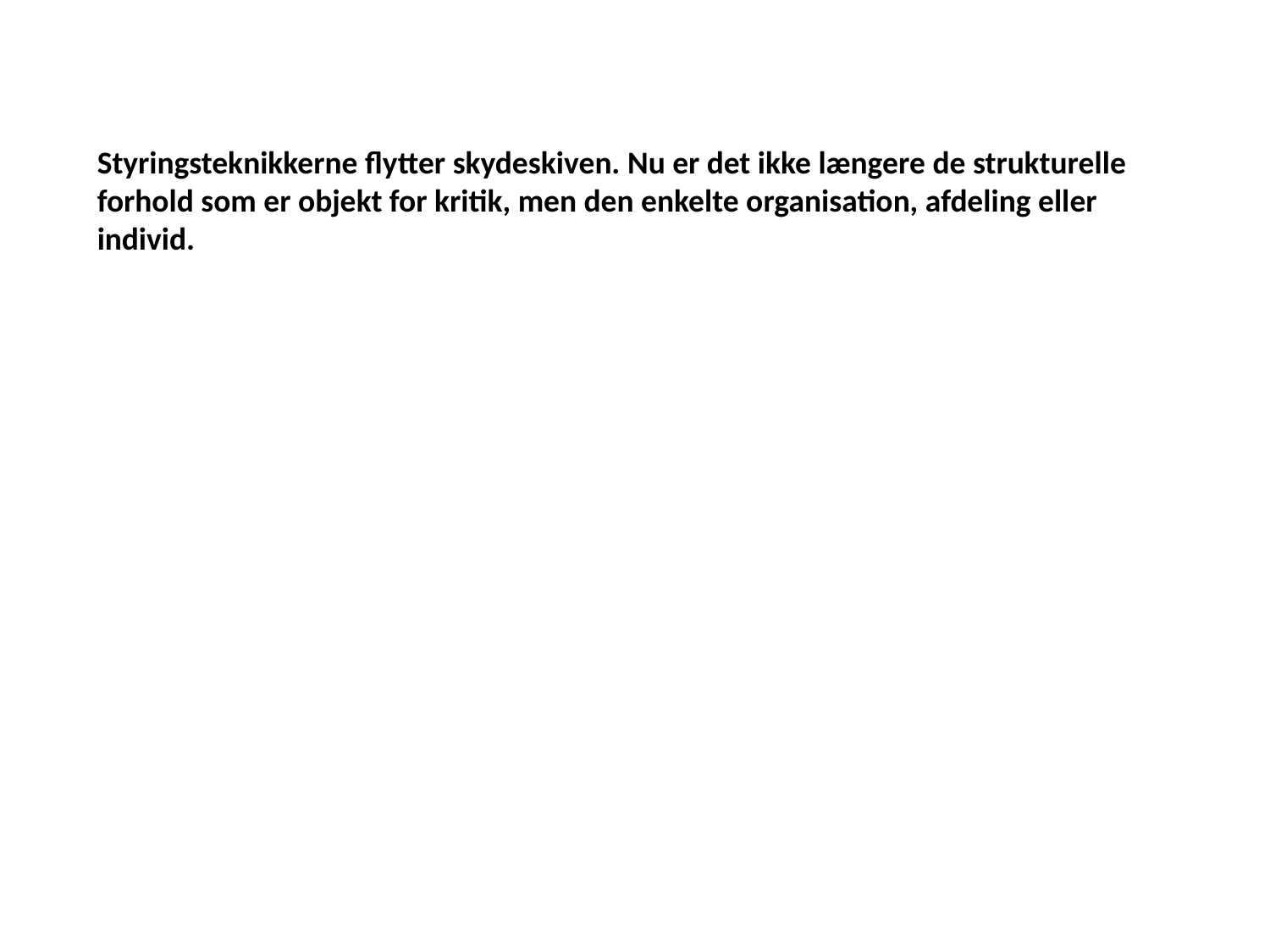

Styringsteknikkerne flytter skydeskiven. Nu er det ikke længere de strukturelle forhold som er objekt for kritik, men den enkelte organisation, afdeling eller individ.